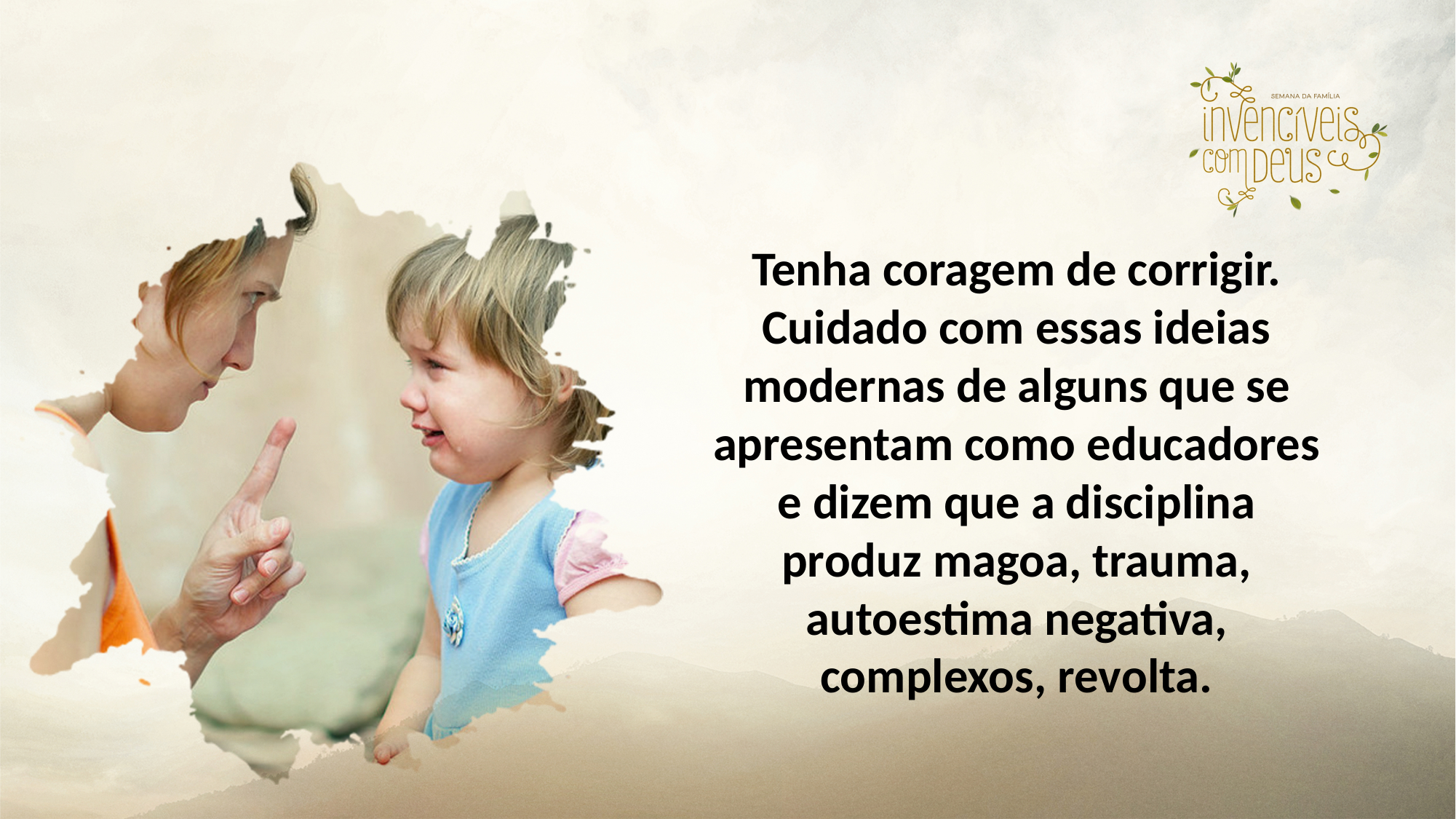

Tenha coragem de corrigir. Cuidado com essas ideias modernas de alguns que se apresentam como educadores e dizem que a disciplina produz magoa, trauma, autoestima negativa, complexos, revolta.